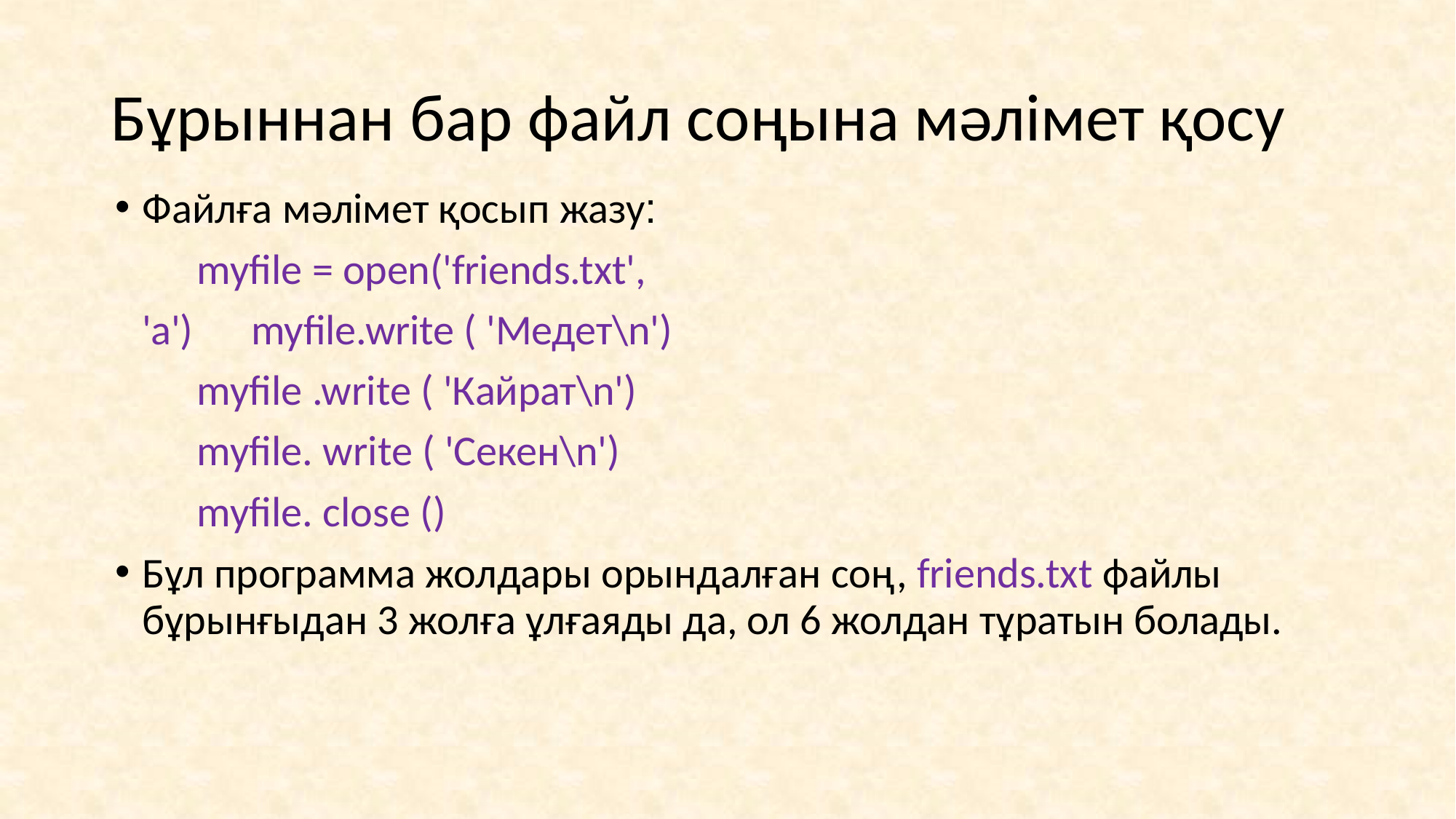

# Бұрыннан бар файл соңына мәлімет қосу
Файлға мәлімет қосып жазу: 	myfile = open('friends.txt', 'а') 	myfile.write ( 'Медет\n') 	myfile .write ( 'Кайрат\n') 	myfile. write ( 'Секен\n') 	myfile. close ()
Бұл программа жолдары орындалған соң, friends.txt файлы 	бұрынғыдан 3 жолға ұлғаяды да, ол 6 жолдан тұратын болады.